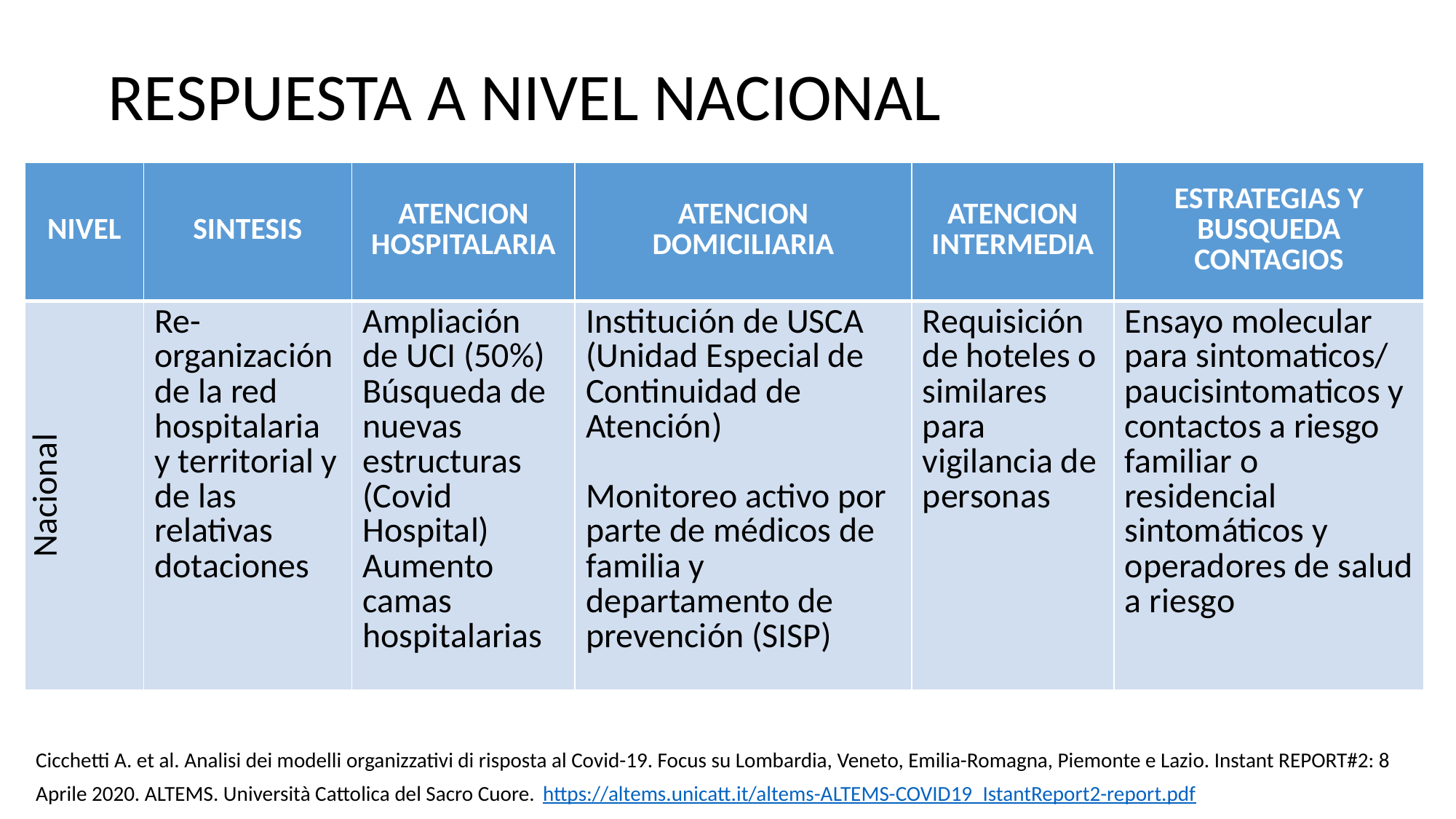

# RESPUESTA A NIVEL NACIONAL
| NIVEL | SINTESIS | ATENCION HOSPITALARIA | ATENCION DOMICILIARIA | ATENCION INTERMEDIA | ESTRATEGIAS Y BUSQUEDA CONTAGIOS |
| --- | --- | --- | --- | --- | --- |
| Nacional | Re-organización de la red hospitalaria y territorial y de las relativas dotaciones | Ampliación de UCI (50%) Búsqueda de nuevas estructuras (Covid Hospital) Aumento camas hospitalarias | Institución de USCA (Unidad Especial de Continuidad de Atención) Monitoreo activo por parte de médicos de familia y departamento de prevención (SISP) | Requisición de hoteles o similares para vigilancia de personas | Ensayo molecular para sintomaticos/ paucisintomaticos y contactos a riesgo familiar o residencial sintomáticos y operadores de salud a riesgo |
Cicchetti A. et al. Analisi dei modelli organizzativi di risposta al Covid-19. Focus su Lombardia, Veneto, Emilia-Romagna, Piemonte e Lazio. Instant REPORT#2: 8 Aprile 2020. ALTEMS. Università Cattolica del Sacro Cuore. https://altems.unicatt.it/altems-ALTEMS-COVID19_IstantReport2-report.pdf